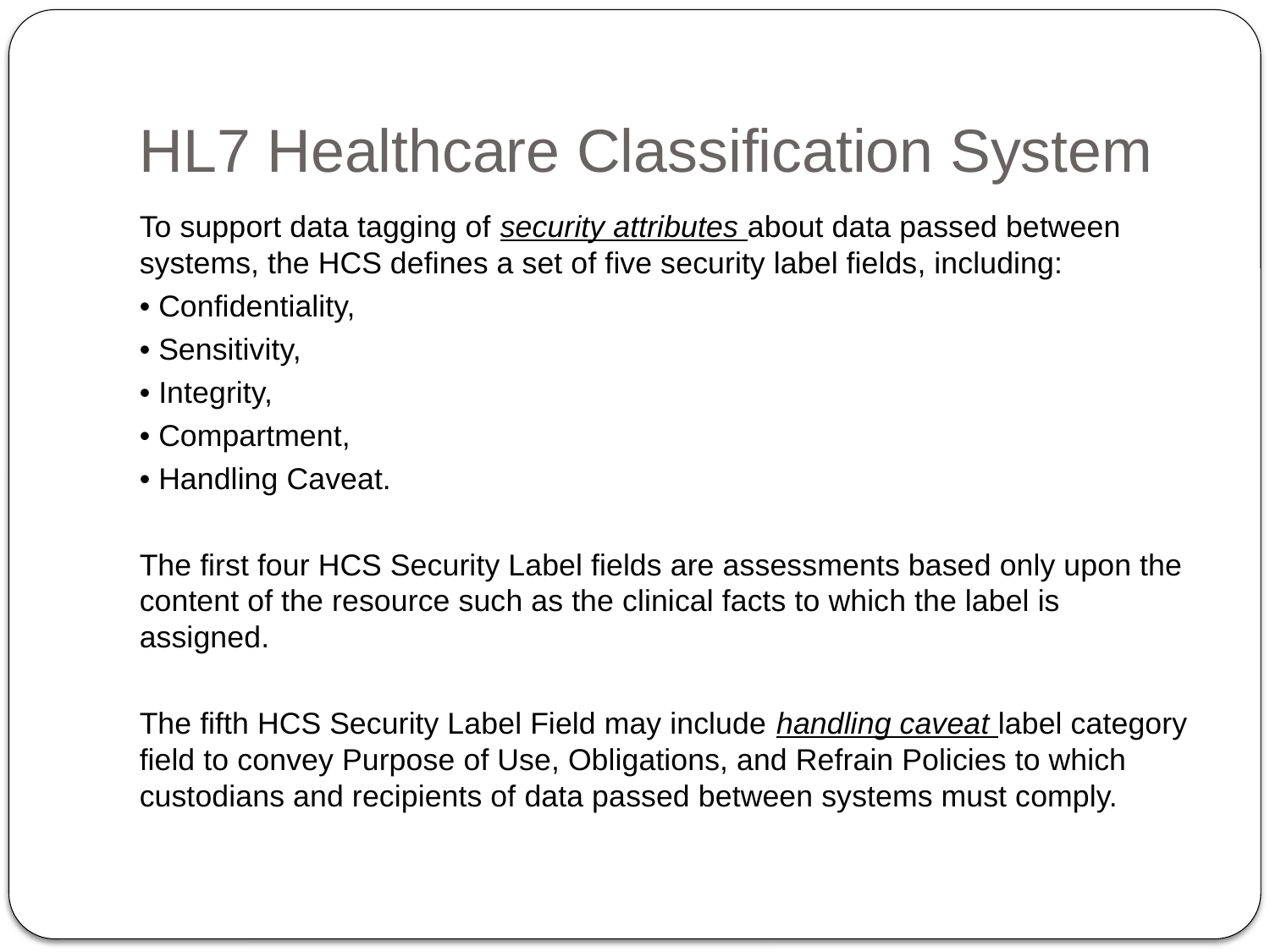

# HL7 Healthcare Classification System
To support data tagging of security attributes about data passed between systems, the HCS defines a set of five security label fields, including:
• Confidentiality,
• Sensitivity,
• Integrity,
• Compartment,
• Handling Caveat.

The first four HCS Security Label fields are assessments based only upon the content of the resource such as the clinical facts to which the label is assigned.

The fifth HCS Security Label Field may include handling caveat label category field to convey Purpose of Use, Obligations, and Refrain Policies to which custodians and recipients of data passed between systems must comply.